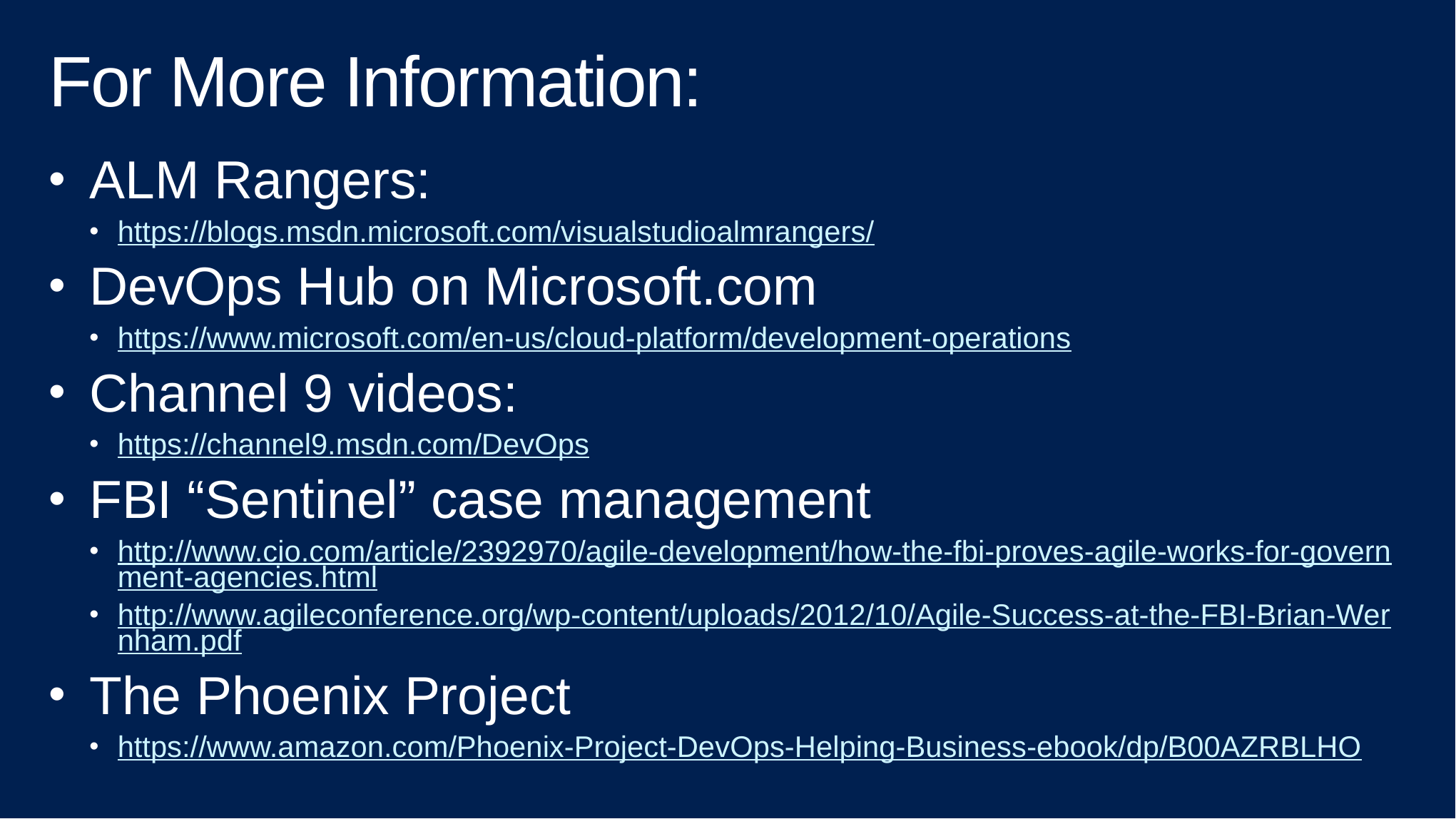

# For More Information:
ALM Rangers:
https://blogs.msdn.microsoft.com/visualstudioalmrangers/
DevOps Hub on Microsoft.com
https://www.microsoft.com/en-us/cloud-platform/development-operations
Channel 9 videos:
https://channel9.msdn.com/DevOps
FBI “Sentinel” case management
http://www.cio.com/article/2392970/agile-development/how-the-fbi-proves-agile-works-for-government-agencies.html
http://www.agileconference.org/wp-content/uploads/2012/10/Agile-Success-at-the-FBI-Brian-Wernham.pdf
The Phoenix Project
https://www.amazon.com/Phoenix-Project-DevOps-Helping-Business-ebook/dp/B00AZRBLHO